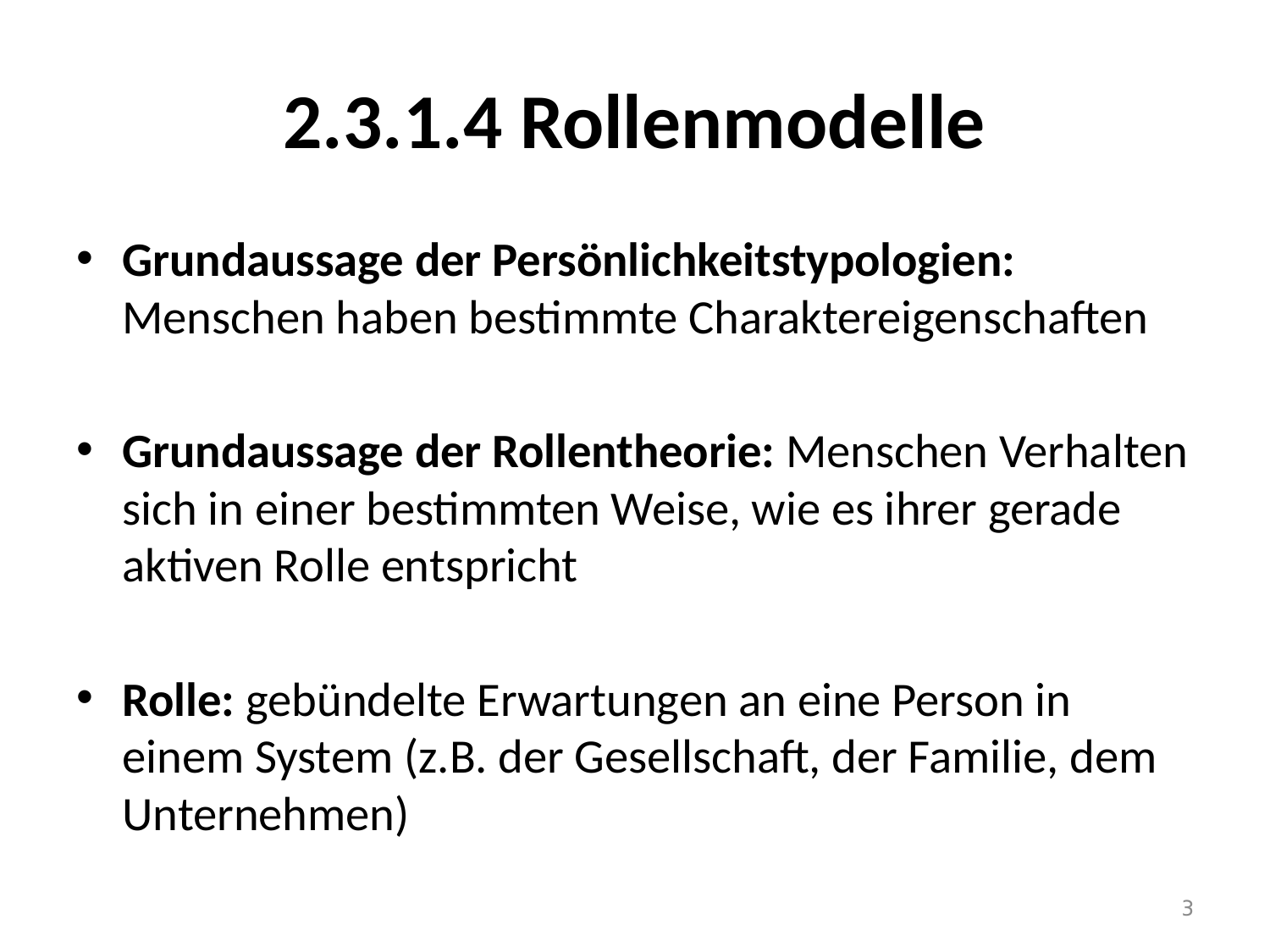

# 2.3.1.4 Rollenmodelle
Grundaussage der Persönlichkeitstypologien: Menschen haben bestimmte Charaktereigenschaften

Grundaussage der Rollentheorie: Menschen Verhalten sich in einer bestimmten Weise, wie es ihrer gerade aktiven Rolle entspricht

Rolle: gebündelte Erwartungen an eine Person in einem System (z.B. der Gesellschaft, der Familie, dem Unternehmen)
3